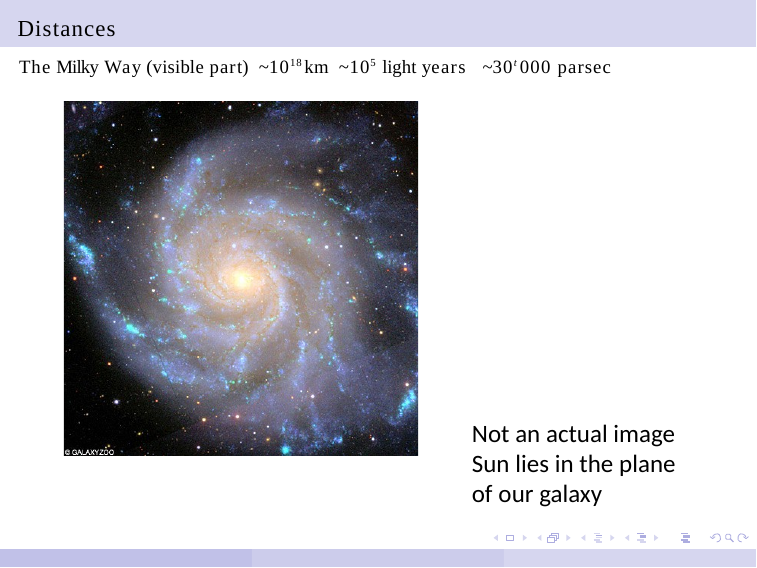

# Distances
The Milky Way (visible part)  ~1018km  ~105  light years   ~30t000 parsec

Not an actual image
Sun lies in the plane
of our galaxy